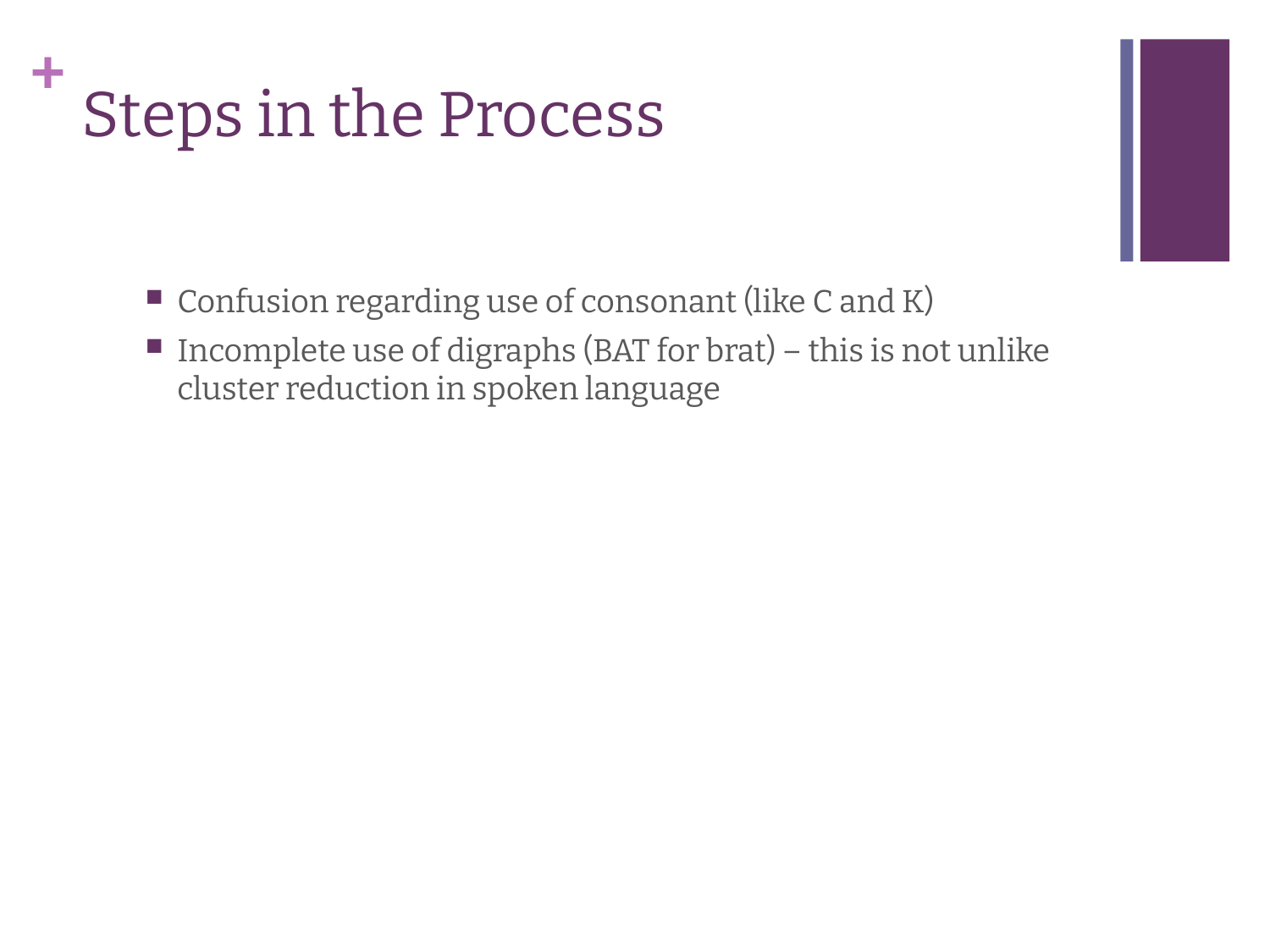

# Steps in the Process
Confusion regarding use of consonant (like C and K)
Incomplete use of digraphs (BAT for brat) – this is not unlike cluster reduction in spoken language